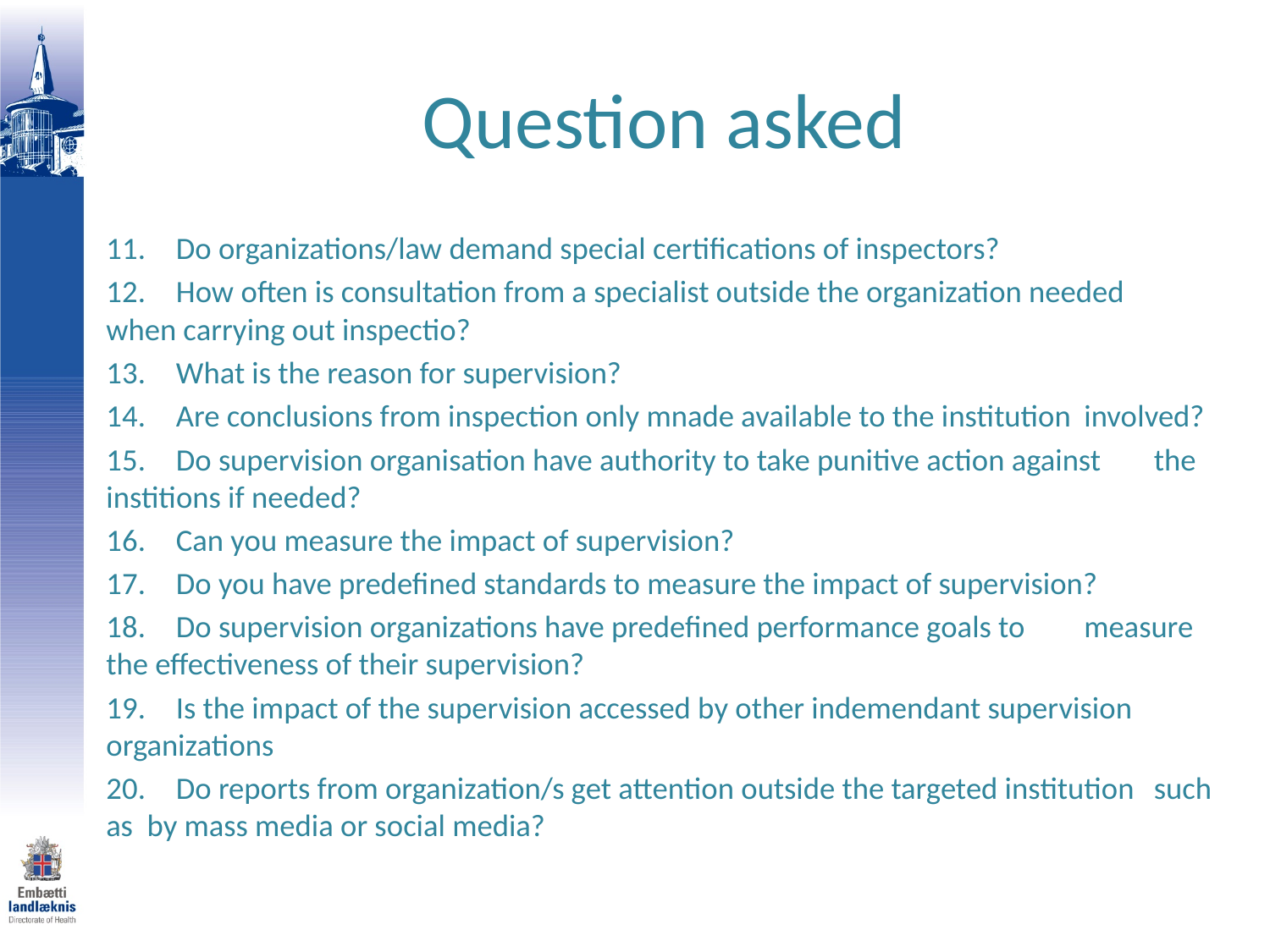

# Question asked
11.	Do organizations/law demand special certifications of inspectors?
12.	How often is consultation from a specialist outside the organization needed 	when carrying out inspectio?
13. 	What is the reason for supervision?
14. 	Are conclusions from inspection only mnade available to the institution 	involved?
15. 	Do supervision organisation have authority to take punitive action against 	the institions if needed?
16. 	Can you measure the impact of supervision?
17.	Do you have predefined standards to measure the impact of supervision?
18. 	Do supervision organizations have predefined performance goals to 	measure the effectiveness of their supervision?
19. 	Is the impact of the supervision accessed by other indemendant supervision 	organizations
20.	Do reports from organization/s get attention outside the targeted institution 	such as  by mass media or social media?